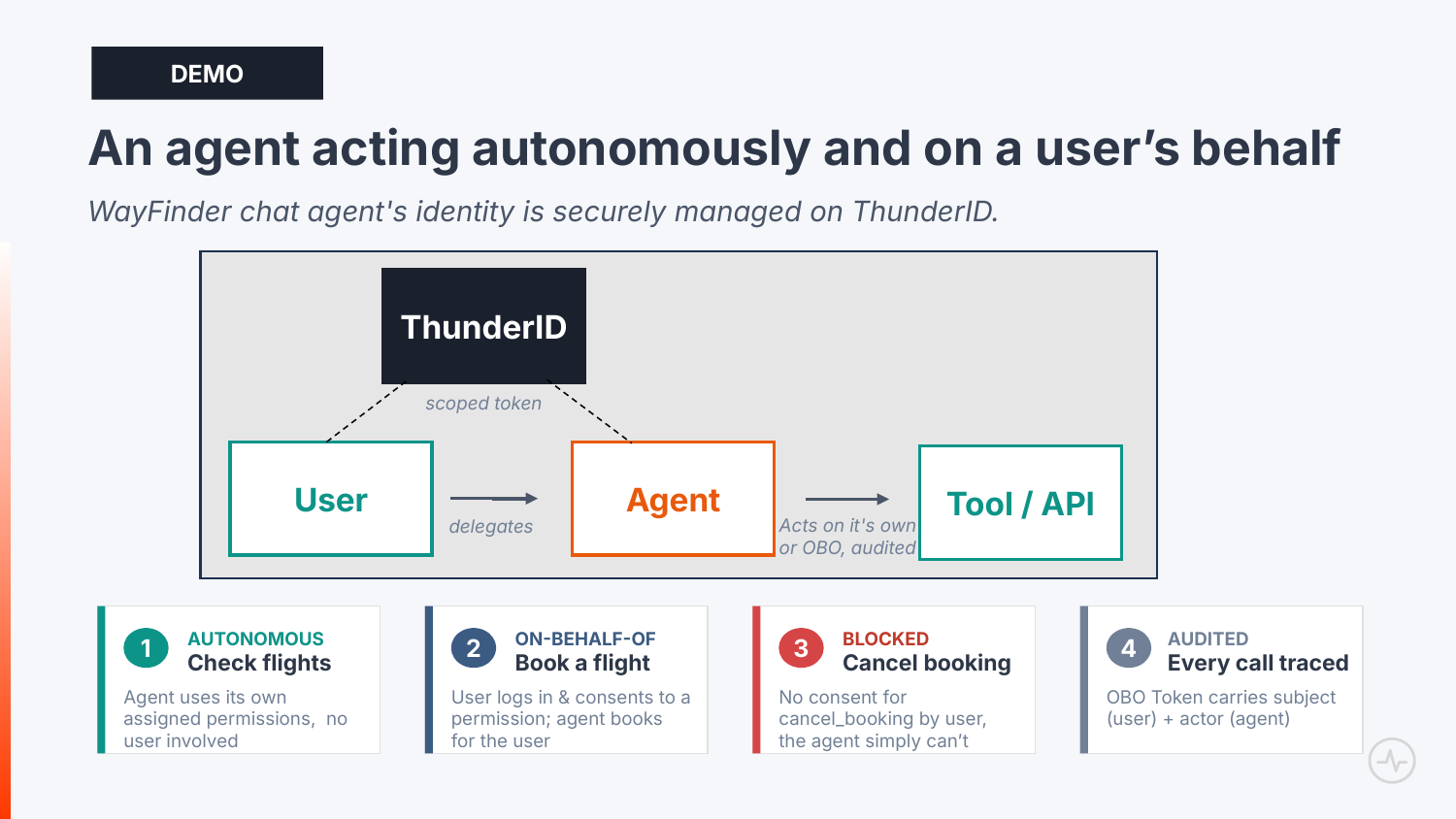

DEMO
An agent acting autonomously and on a user’s behalf
WayFinder chat agent's identity is securely managed on ThunderID.

ThunderID
scoped token
User
Agent
Tool / API
delegates
Acts on it's own or OBO, audited

AUDITED
Every call traced
AUTONOMOUS
Check flights
ON-BEHALF-OF
Book a flight
BLOCKED
Cancel booking
1
2
3
4
Agent uses its own assigned permissions,  no user involved
User logs in & consents to a permission; agent books for the user
No consent for cancel_booking by user,  the agent simply can’t
OBO Token carries subject (user) + actor (agent)